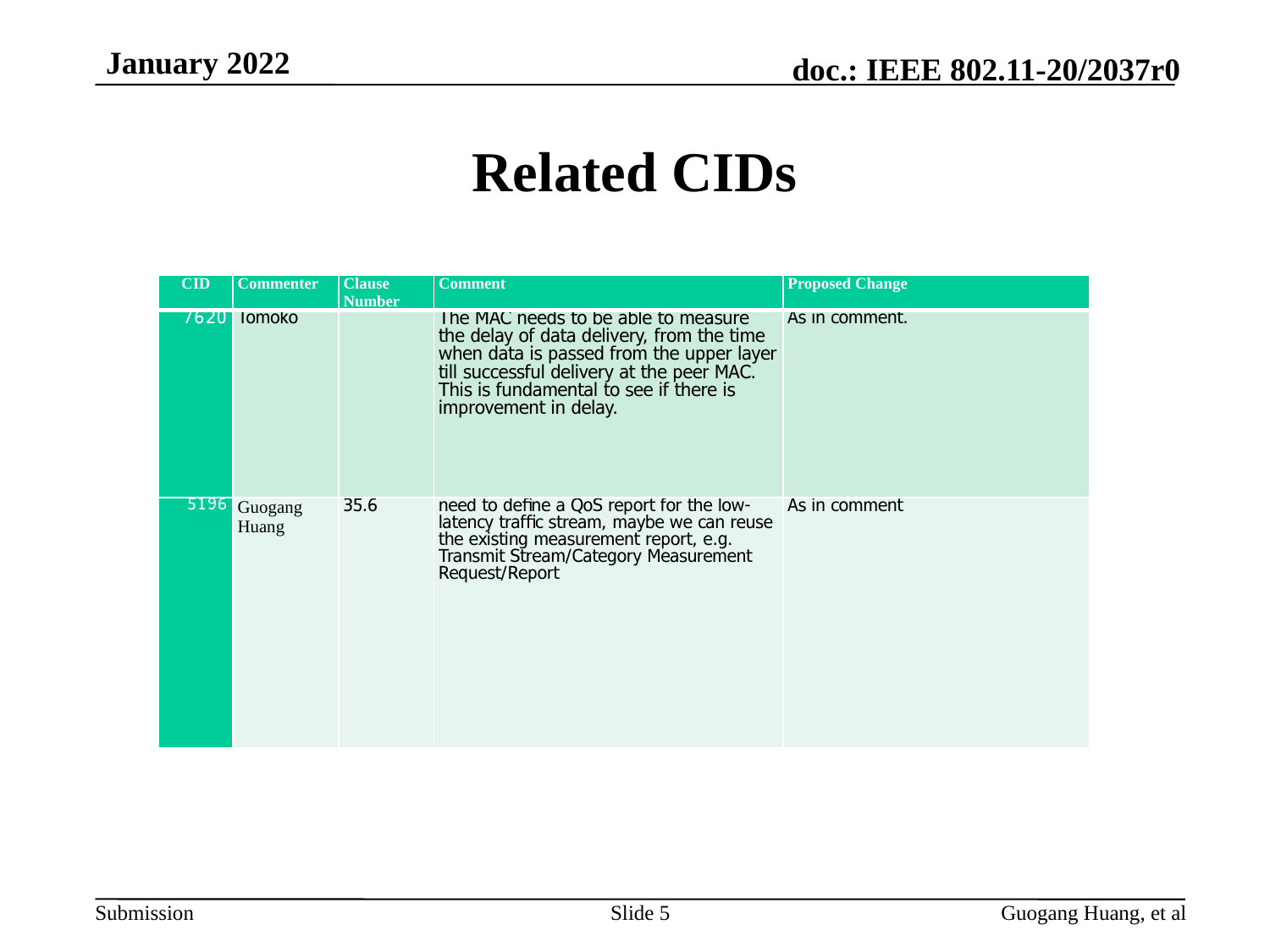

# Related CIDs
| CID | Commenter | Clause Number | Comment | Proposed Change |
| --- | --- | --- | --- | --- |
| 7620 | Tomoko |  | The MAC needs to be able to measure the delay of data delivery, from the time when data is passed from the upper layer till successful delivery at the peer MAC. This is fundamental to see if there is improvement in delay. | As in comment. |
| 5196 | Guogang Huang | 35.6 | need to define a QoS report for the low-latency traffic stream, maybe we can reuse the existing measurement report, e.g. Transmit Stream/Category Measurement Request/Report | As in comment |
Slide 5
Guogang Huang, et al